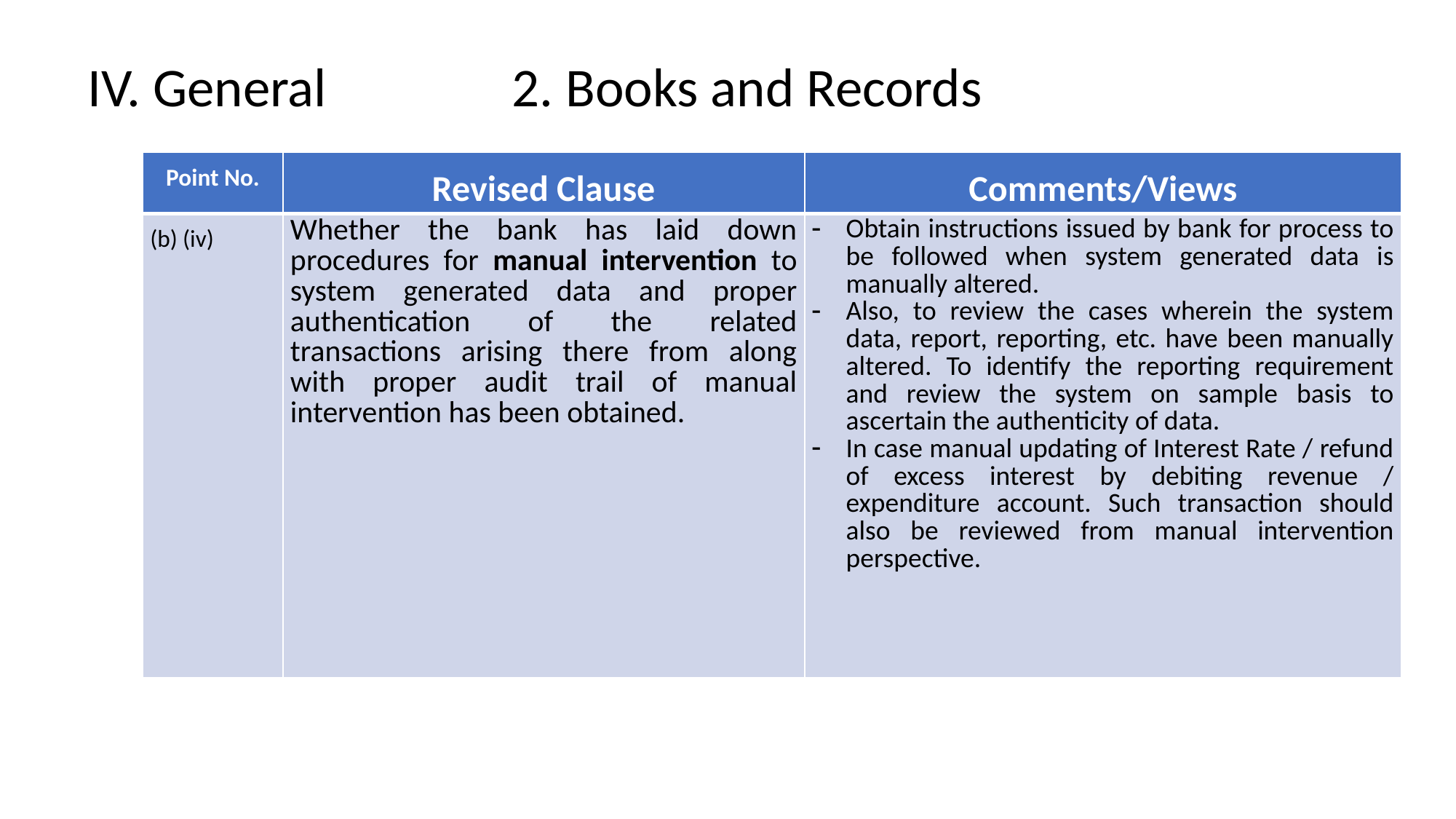

# IV. General               2. Books and Records
| Point No. | Revised Clause | Comments/Views |
| --- | --- | --- |
| (b) (iv) | Whether the bank has laid down procedures for manual intervention to system generated data and proper authentication of the related transactions arising there from along with proper audit trail of manual intervention has been obtained. | Obtain instructions issued by bank for process to be followed when system generated data is manually altered. Also, to review the cases wherein the system data, report, reporting, etc. have been manually altered. To identify the reporting requirement and review the system on sample basis to ascertain the authenticity of data. In case manual updating of Interest Rate / refund of excess interest by debiting revenue / expenditure account. Such transaction should also be reviewed from manual intervention perspective. |